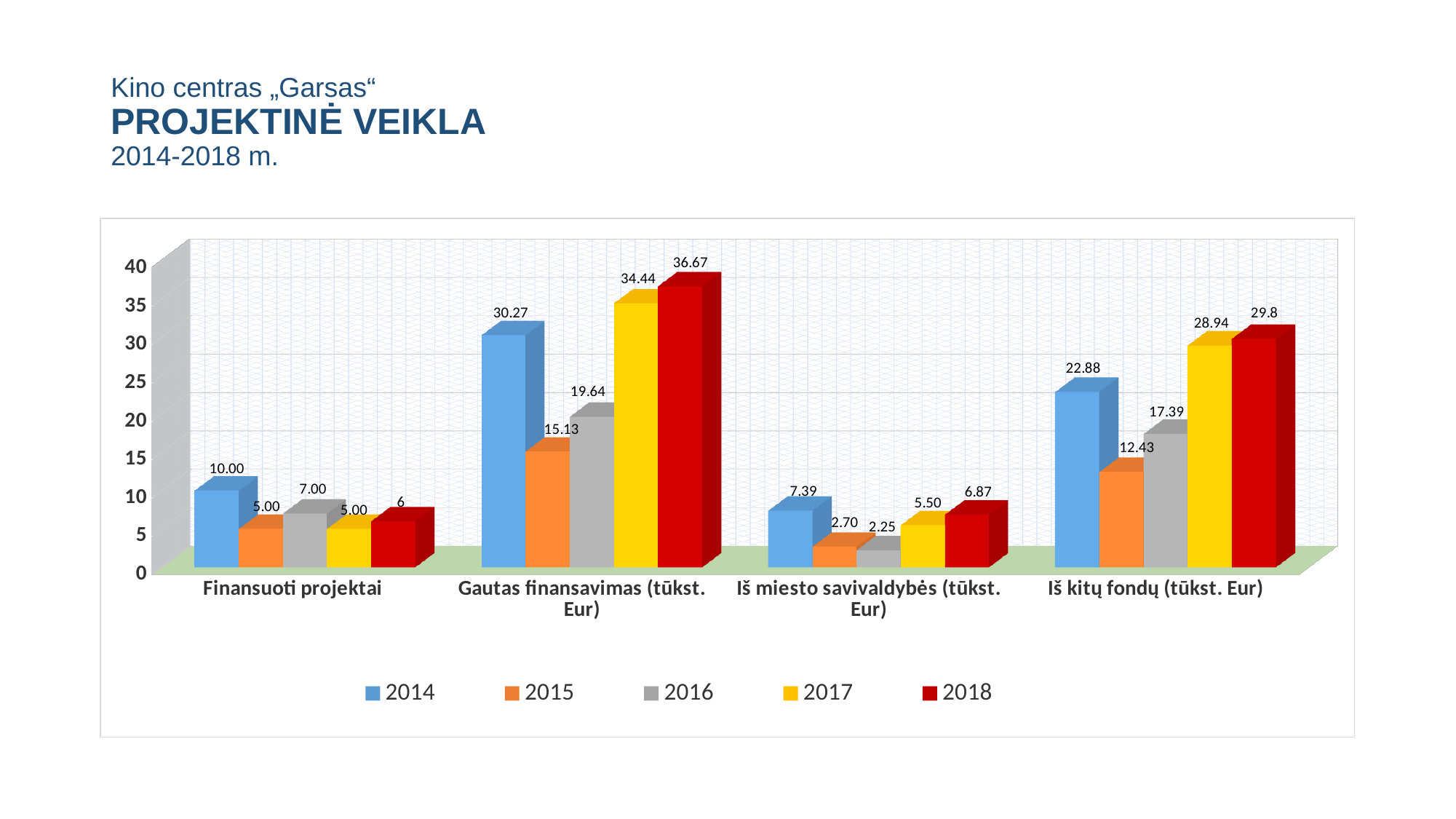

# Kino centras „Garsas“ PROJEKTINĖ VEIKLA 2014-2018 m.

[unsupported chart]